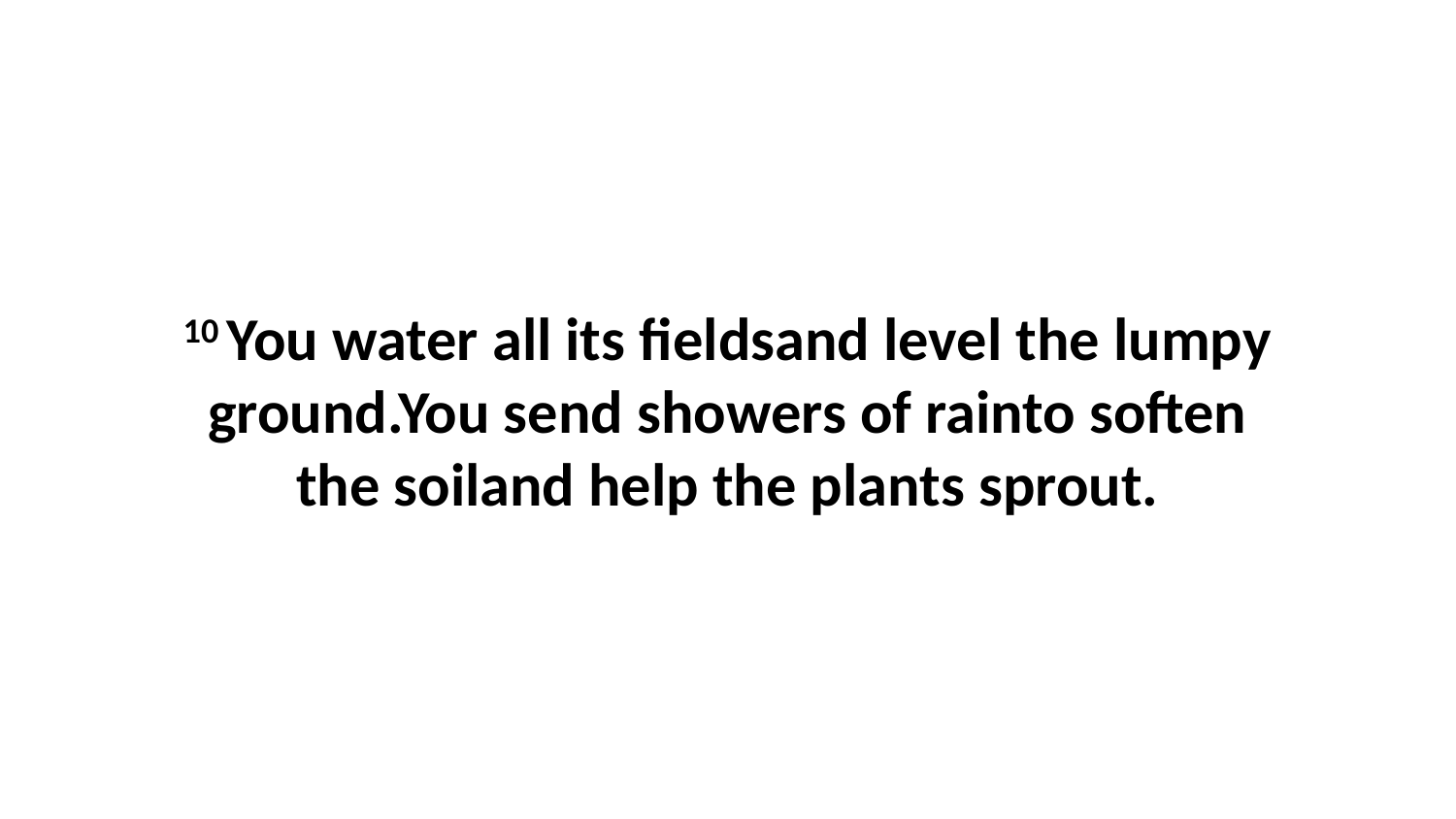

10 You water all its fieldsand level the lumpy ground.You send showers of rainto soften the soiland help the plants sprout.